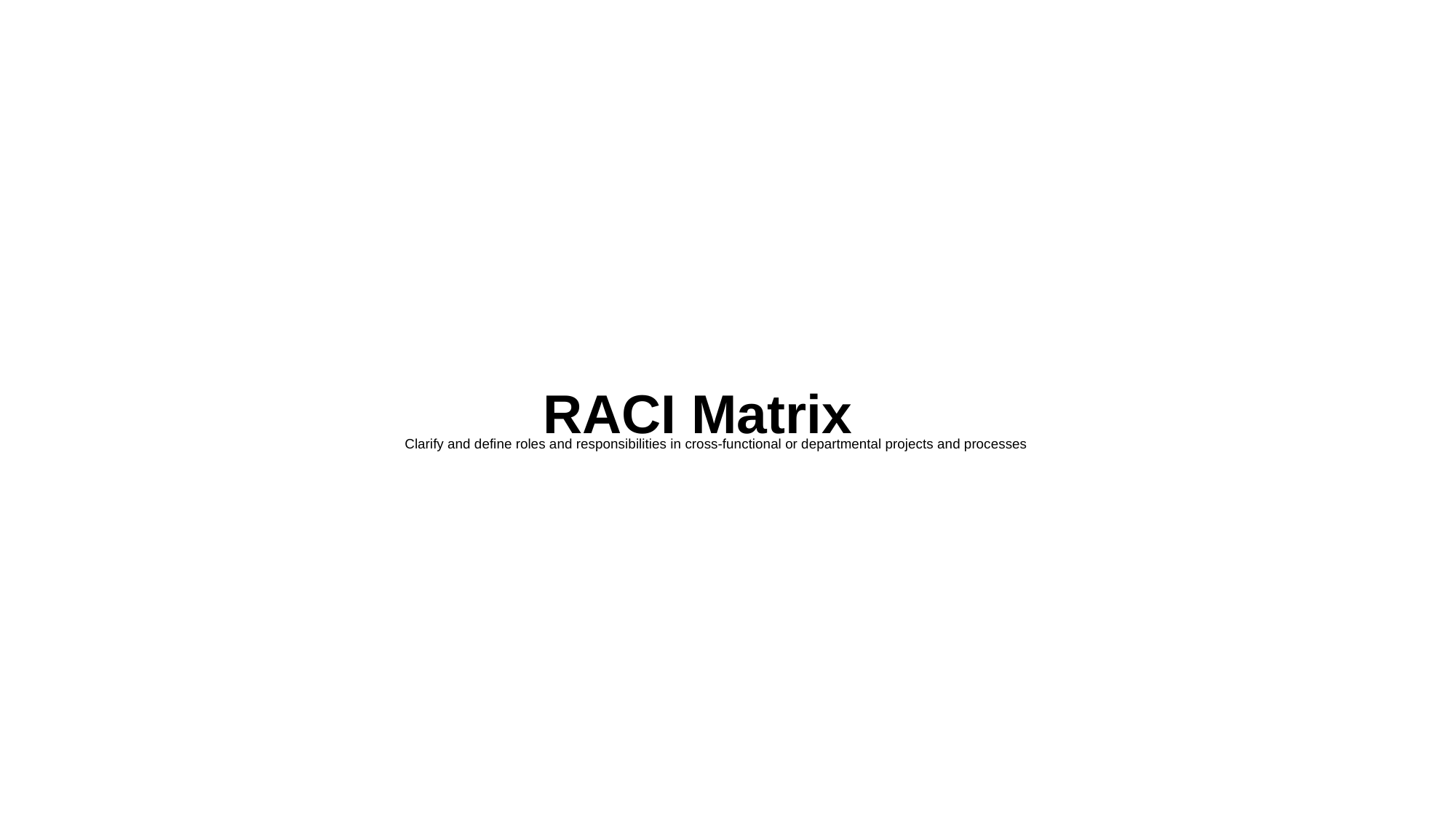

RACI Matrix
Clarify and define roles and responsibilities in cross-functional or departmental projects and processes